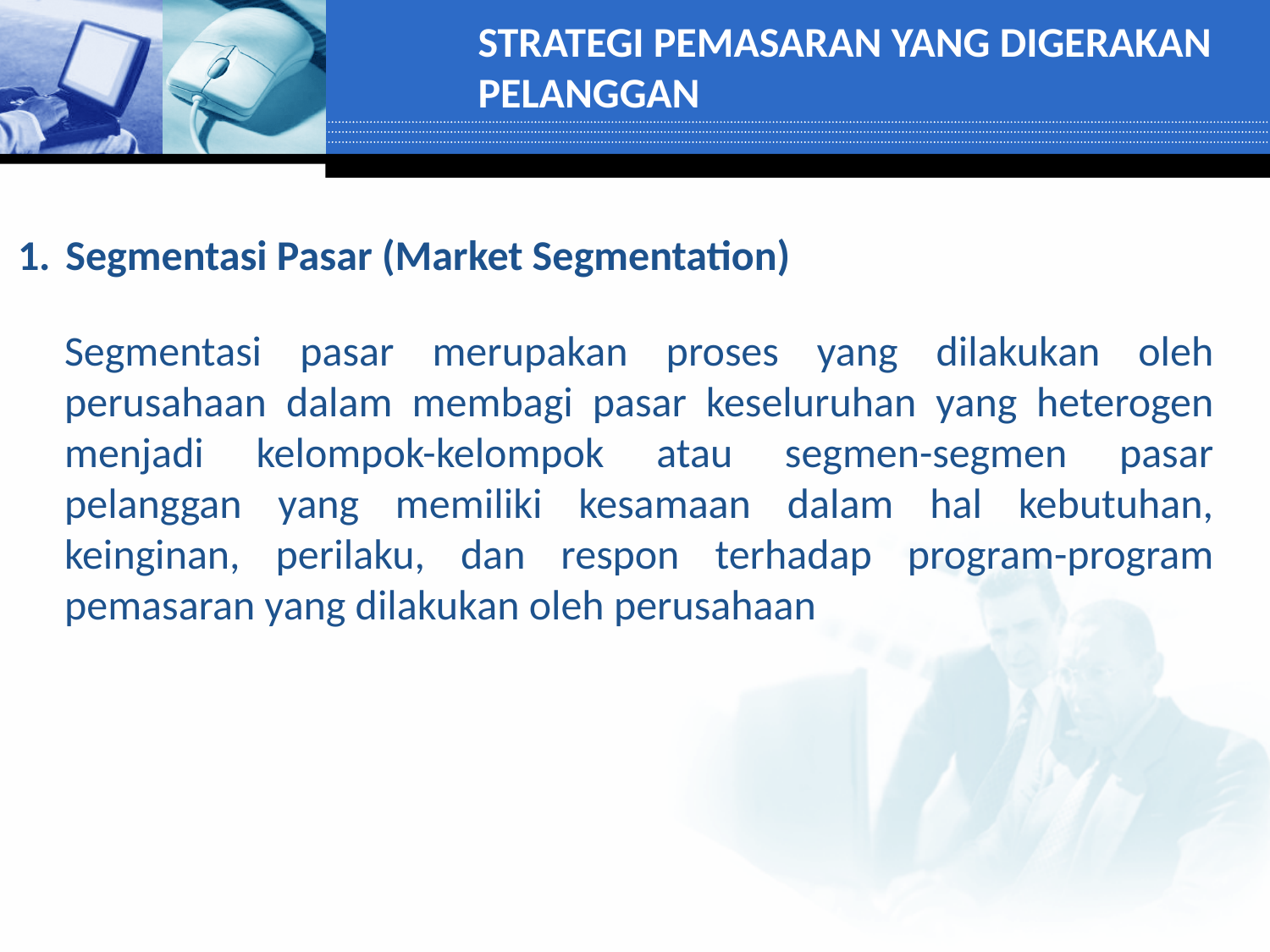

STRATEGI PEMASARAN YANG DIGERAKAN PELANGGAN
Segmentasi Pasar (Market Segmentation)
Segmentasi pasar merupakan proses yang dilakukan oleh perusahaan dalam membagi pasar keseluruhan yang heterogen menjadi kelompok-kelompok atau segmen-segmen pasar pelanggan yang memiliki kesamaan dalam hal kebutuhan, keinginan, perilaku, dan respon terhadap program-program pemasaran yang dilakukan oleh perusahaan